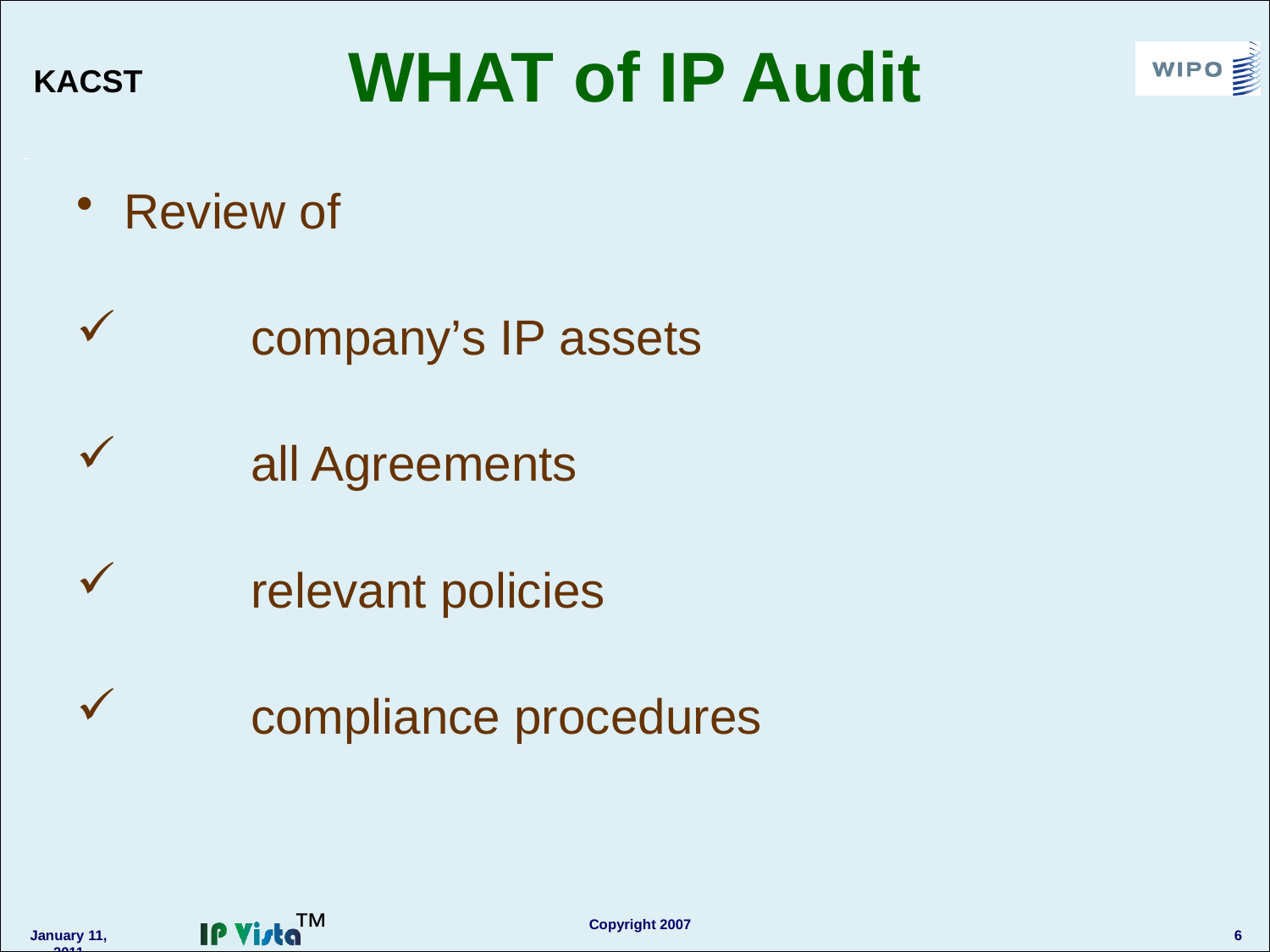

# WHAT of IP Audit
Review of

	company’s IP assets

	all Agreements

	relevant policies

	compliance procedures

Copyright 2007
January 11, 2011
6